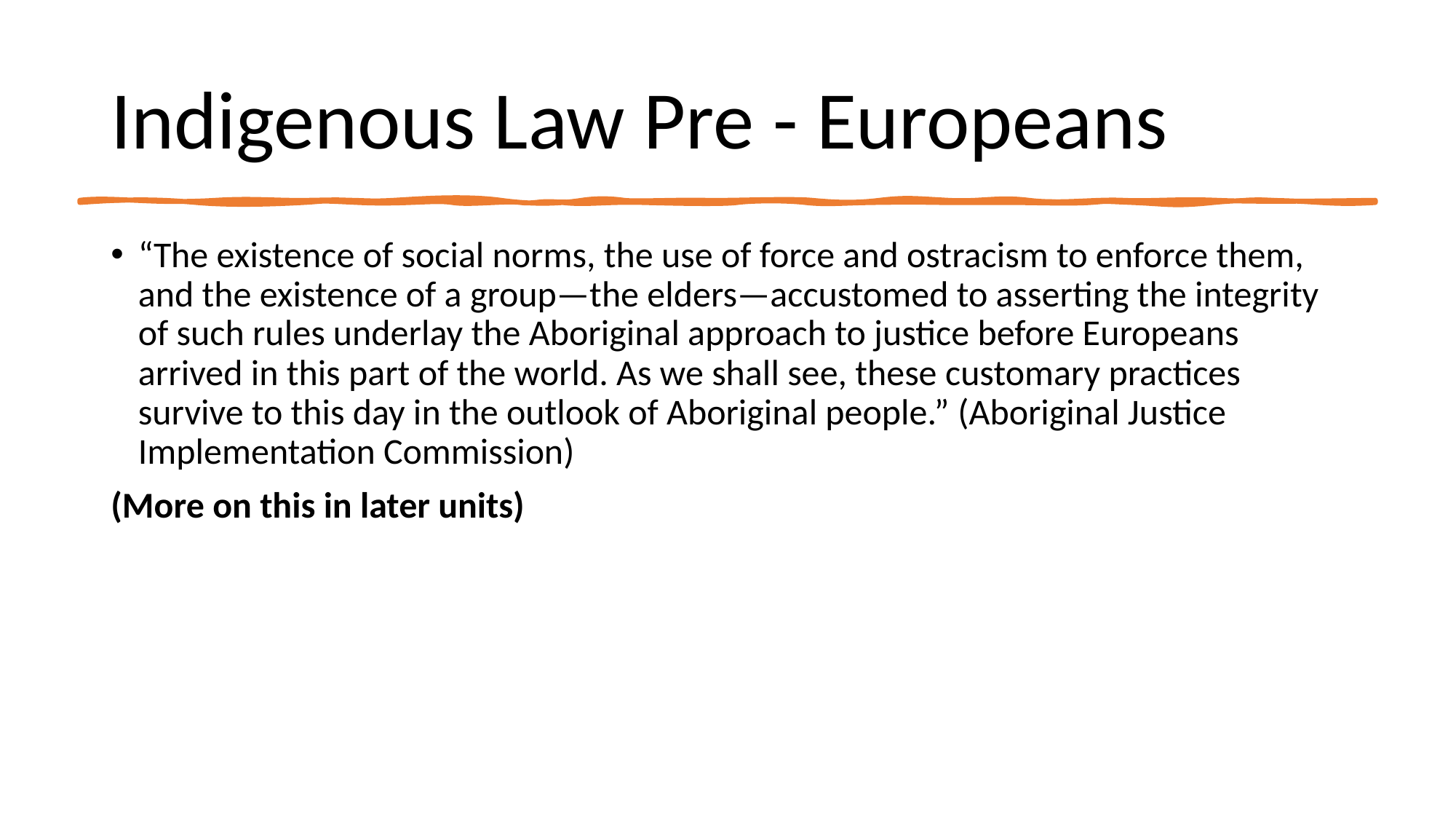

# Indigenous Law Pre - Europeans

“The existence of social norms, the use of force and ostracism to enforce them, and the existence of a group—the elders—accustomed to asserting the integrity of such rules underlay the Aboriginal approach to justice before Europeans arrived in this part of the world. As we shall see, these customary practices survive to this day in the outlook of Aboriginal people.” (Aboriginal Justice Implementation Commission)
(More on this in later units)